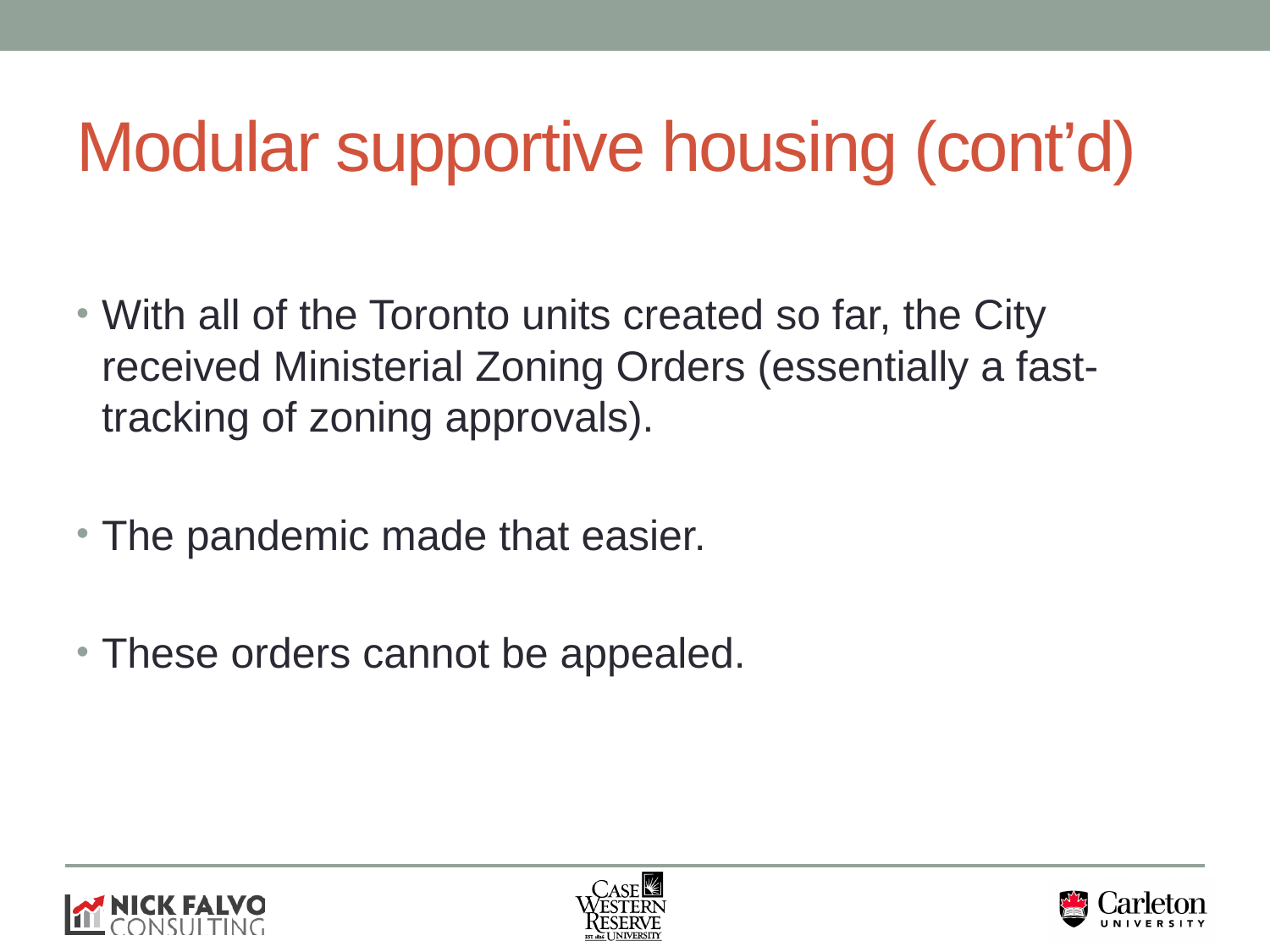

# Modular supportive housing (cont’d)

With all of the Toronto units created so far, the City received Ministerial Zoning Orders (essentially a fast-tracking of zoning approvals).

The pandemic made that easier.

These orders cannot be appealed.